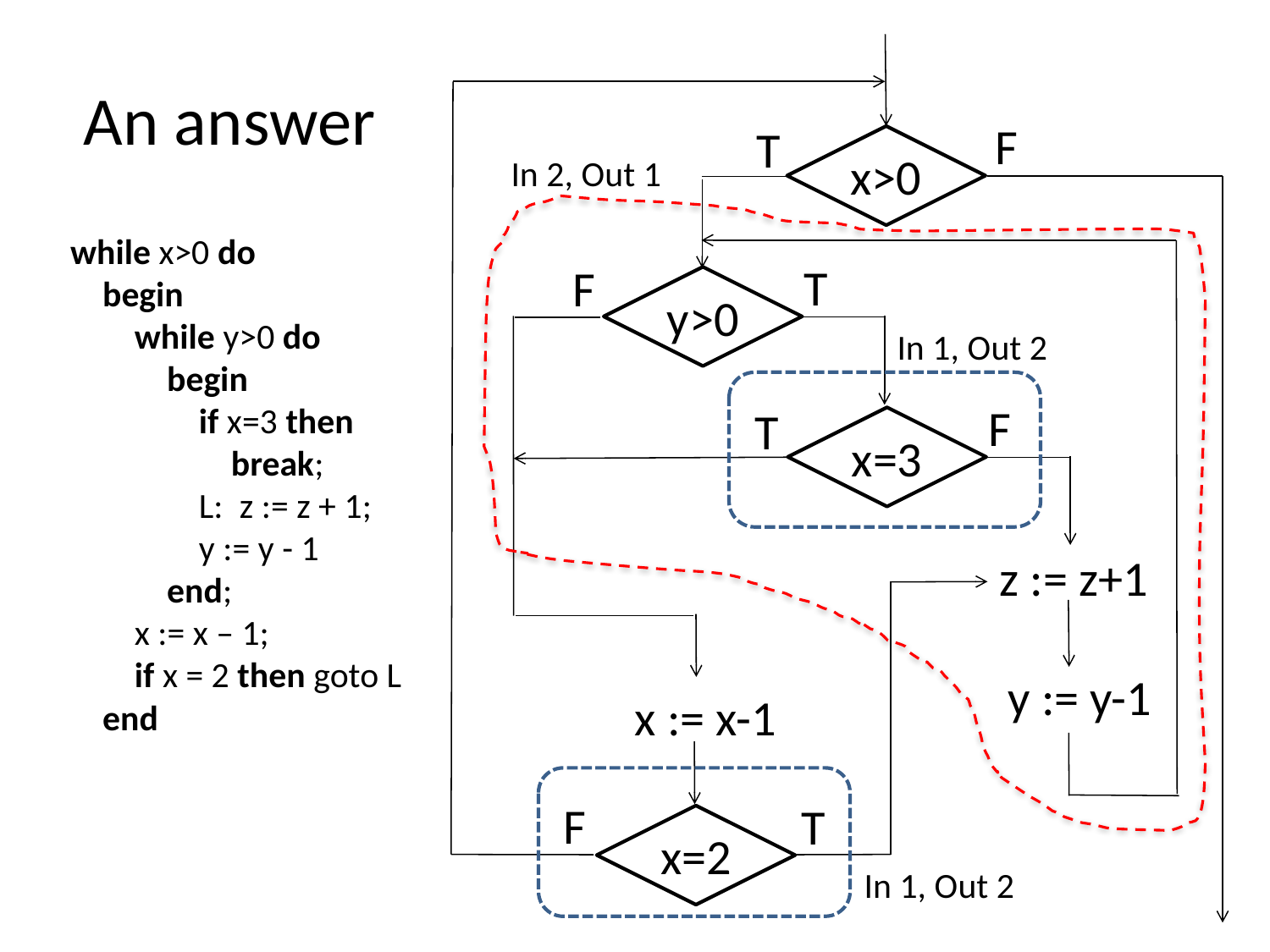

# An answer
F
T
x>0
In 2, Out 1

while x>0 do
    begin
        while y>0 do
            begin
                if x=3 then
                    break;
                L:  z := z + 1;
                y := y - 1
            end;
        x := x – 1;
        if x = 2 then goto L
    end
T
F
y>0
In 1, Out 2

F
T
x=3
  z := z+1
  y := y-1
  x := x-1

F
T
x=2
In 1, Out 2